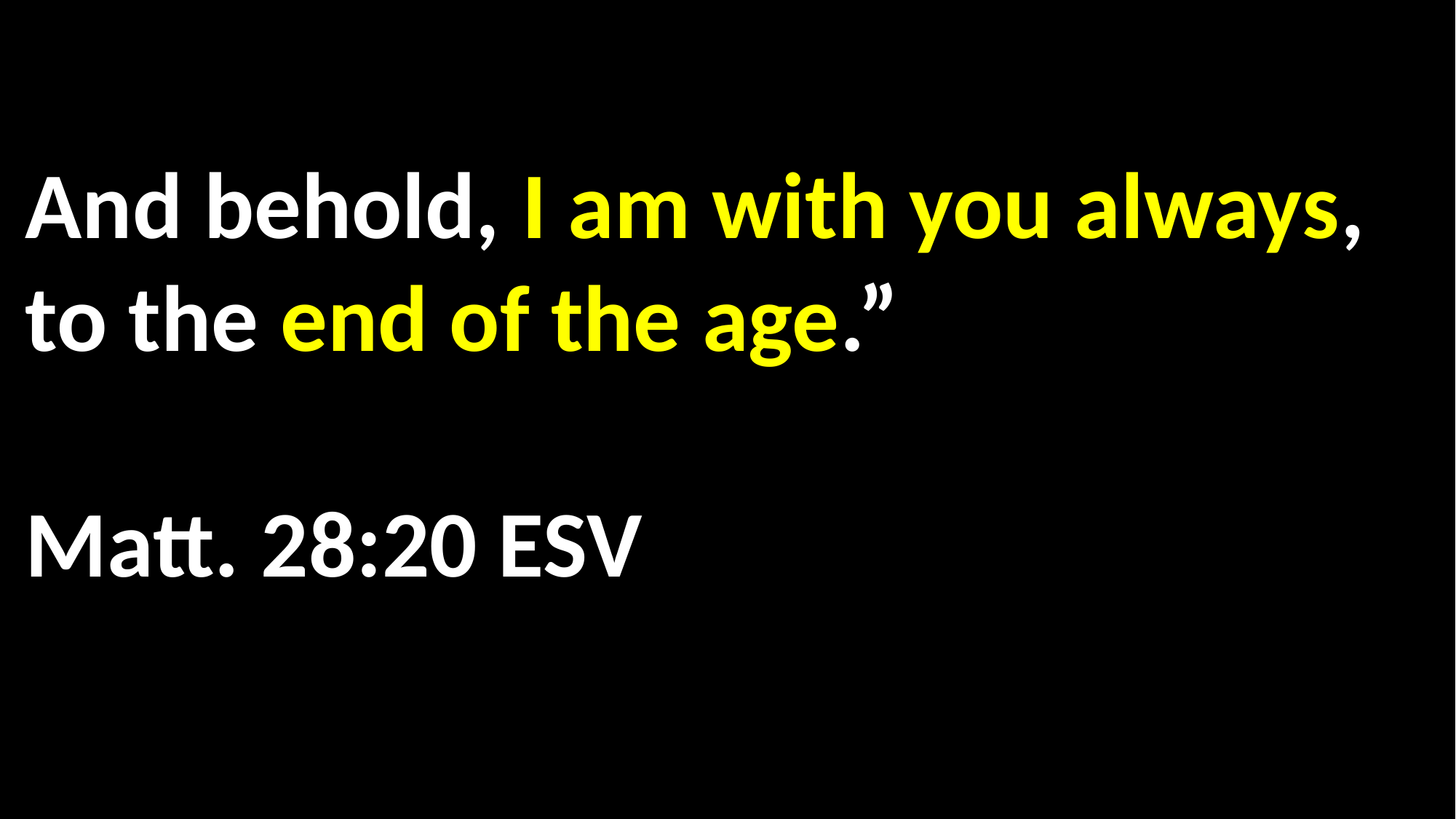

And behold, I am with you always, to the end of the age.”																     	Matt. 28:20 ESV